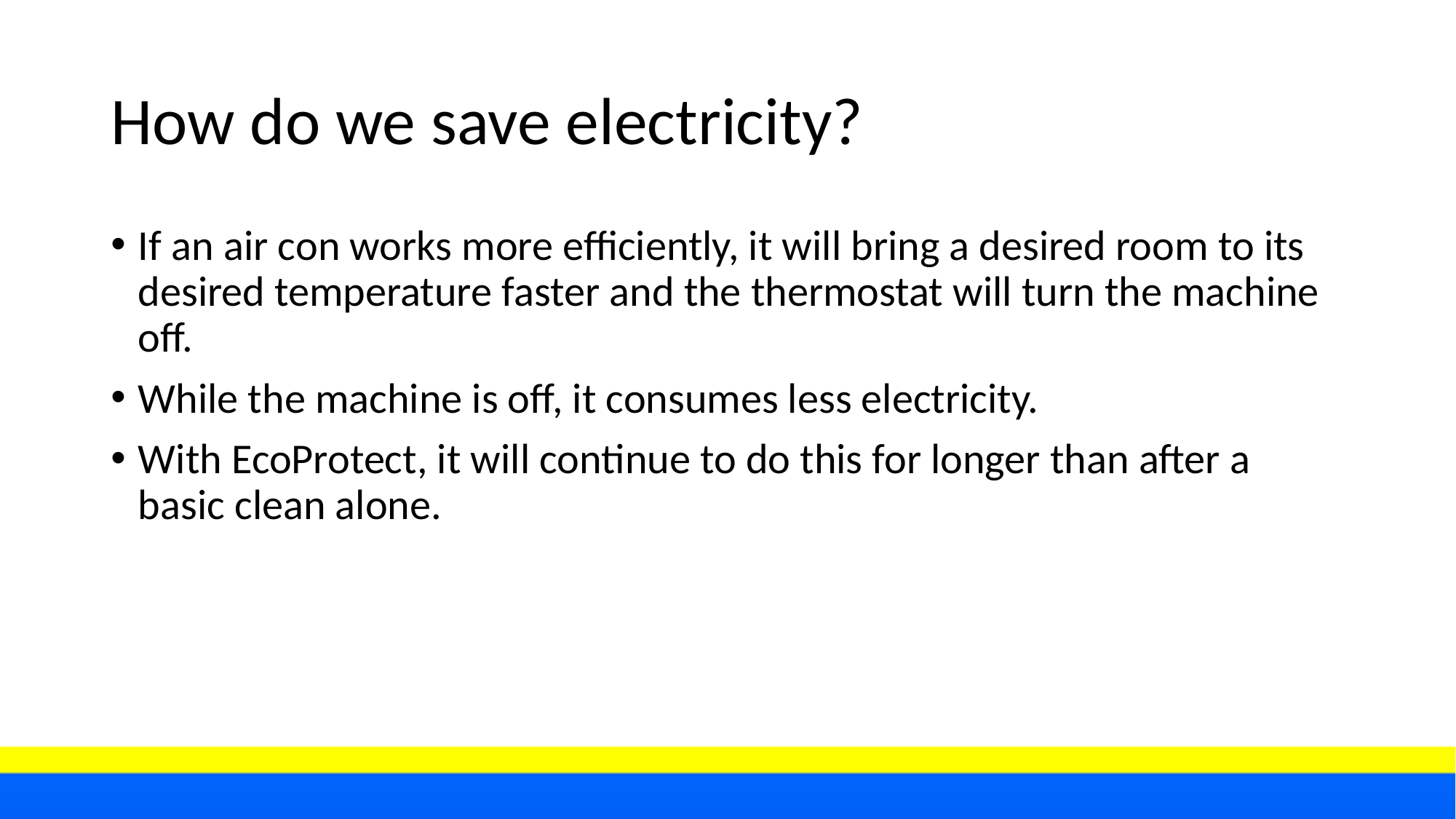

# How do we save electricity?
If an air con works more efficiently, it will bring a desired room to its desired temperature faster and the thermostat will turn the machine off.
While the machine is off, it consumes less electricity.
With EcoProtect, it will continue to do this for longer than after a basic clean alone.